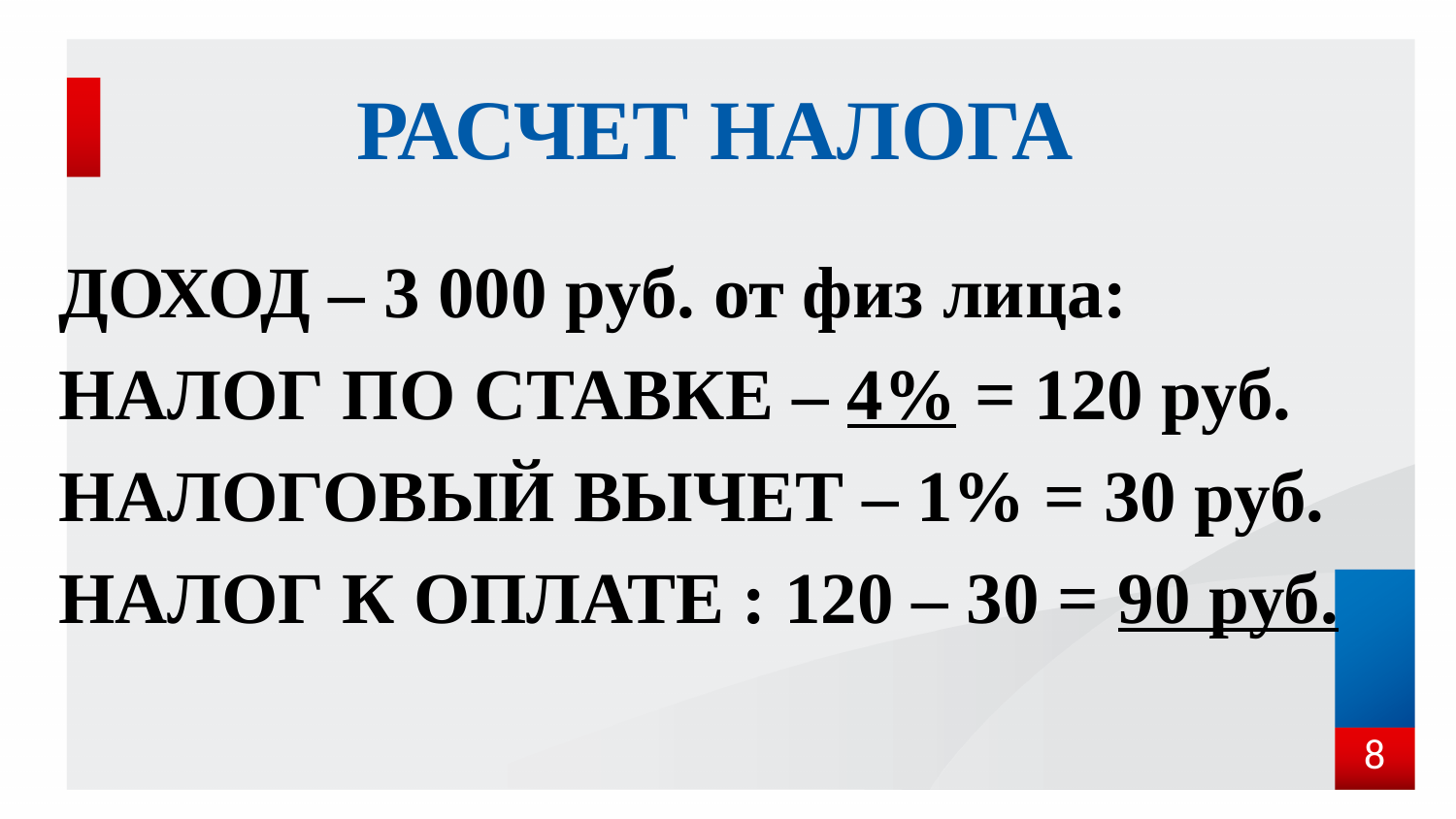

# РАСЧЕТ НАЛОГА
ДОХОД – 3 000 руб. от физ лица:
НАЛОГ ПО СТАВКЕ – 4% = 120 руб.
НАЛОГОВЫЙ ВЫЧЕТ – 1% = 30 руб.
НАЛОГ К ОПЛАТЕ : 120 – 30 = 90 руб.
8